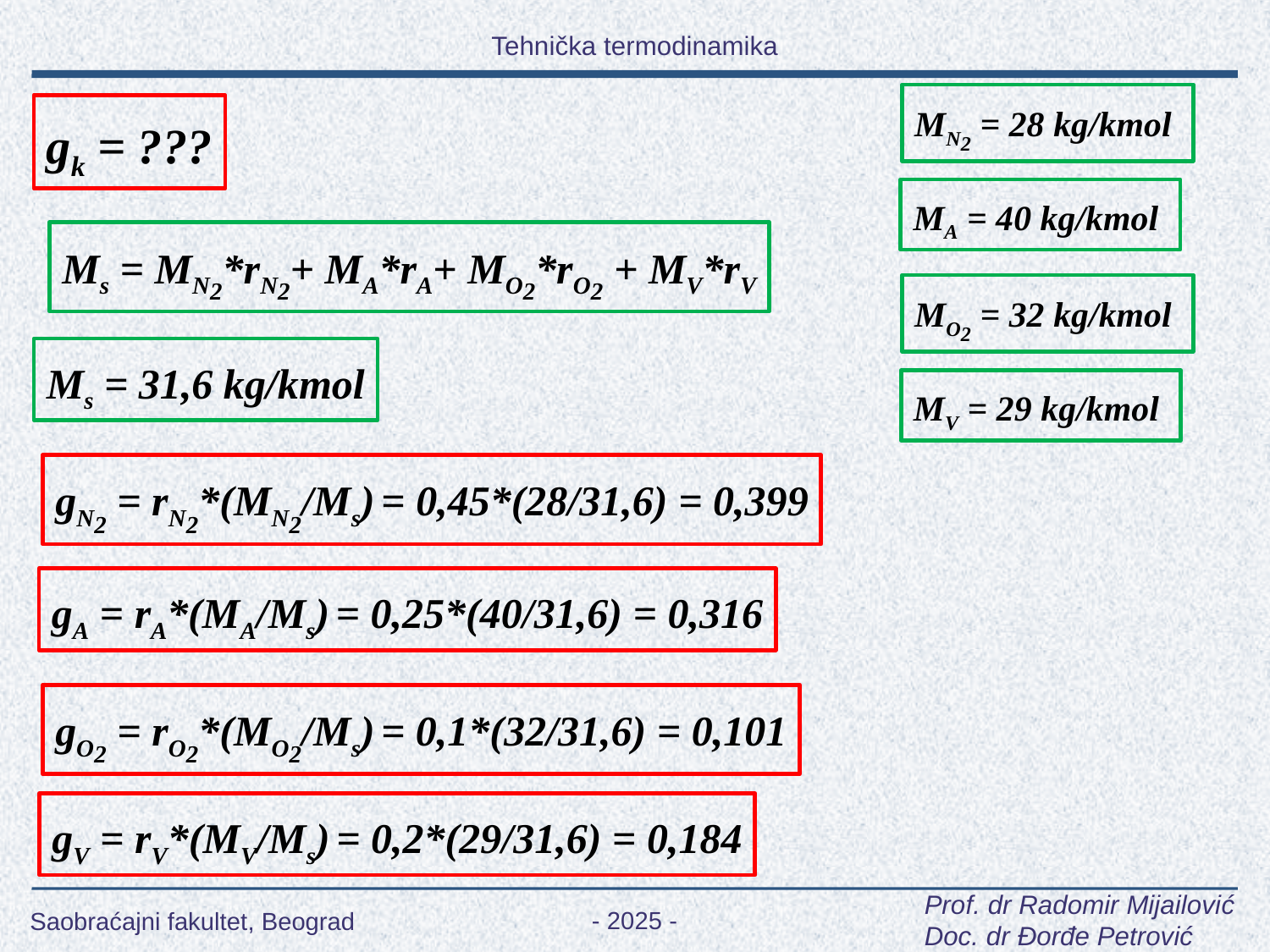

MN2 = 28 kg/kmol
gk = ???
MA = 40 kg/kmol
Ms = MN2*rN2+ MA*rA+ MO2*rO2 + MV*rV
MO2 = 32 kg/kmol
Ms = 31,6 kg/kmol
MV = 29 kg/kmol
gN2 = rN2*(MN2/Ms) = 0,45*(28/31,6) = 0,399
gA = rA*(MA/Ms) = 0,25*(40/31,6) = 0,316
gO2 = rO2*(MO2/Ms) = 0,1*(32/31,6) = 0,101
gV = rV*(MV/Ms) = 0,2*(29/31,6) = 0,184